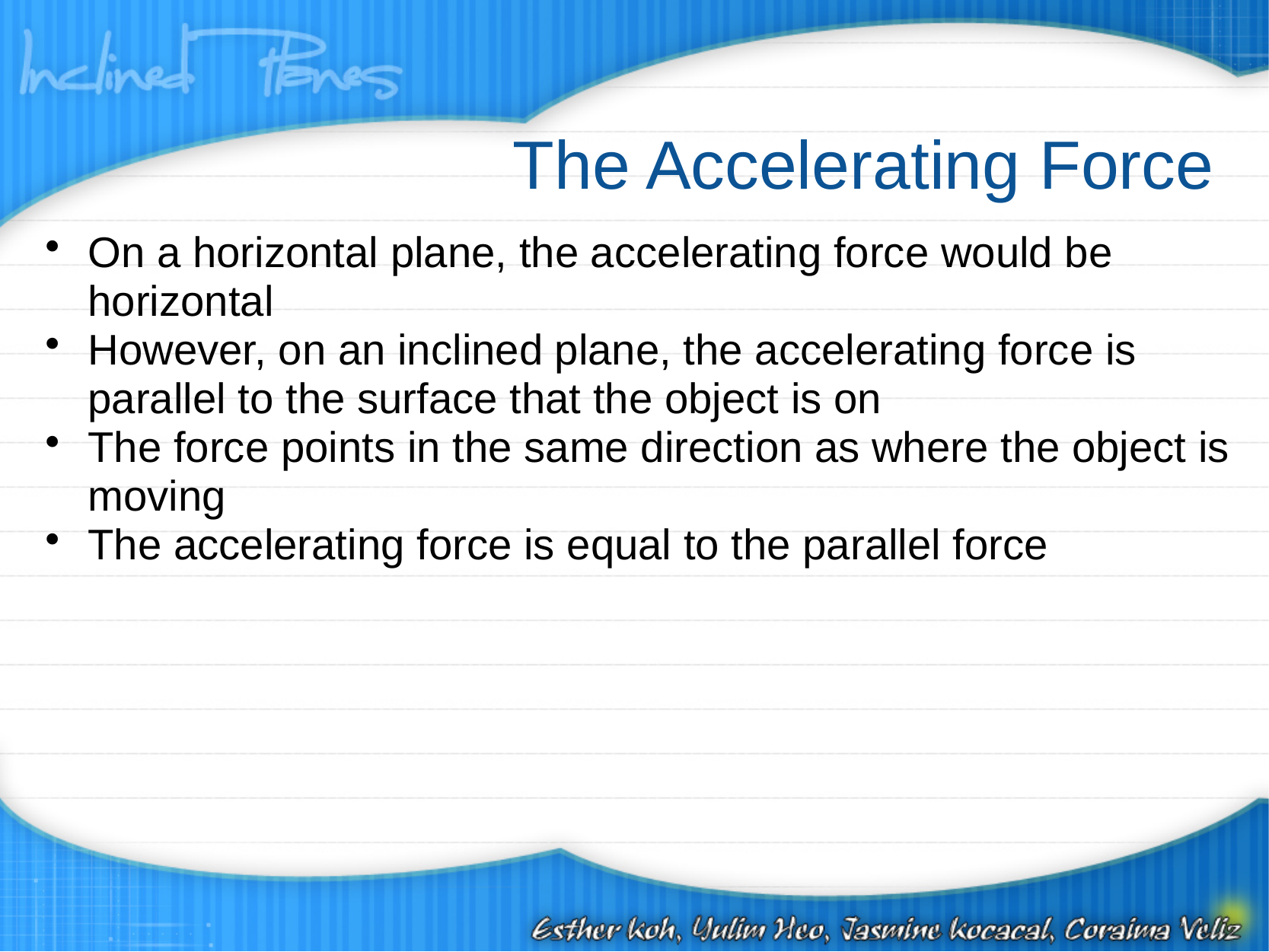

# The Accelerating Force
On a horizontal plane, the accelerating force would be horizontal
However, on an inclined plane, the accelerating force is parallel to the surface that the object is on
The force points in the same direction as where the object is moving
The accelerating force is equal to the parallel force